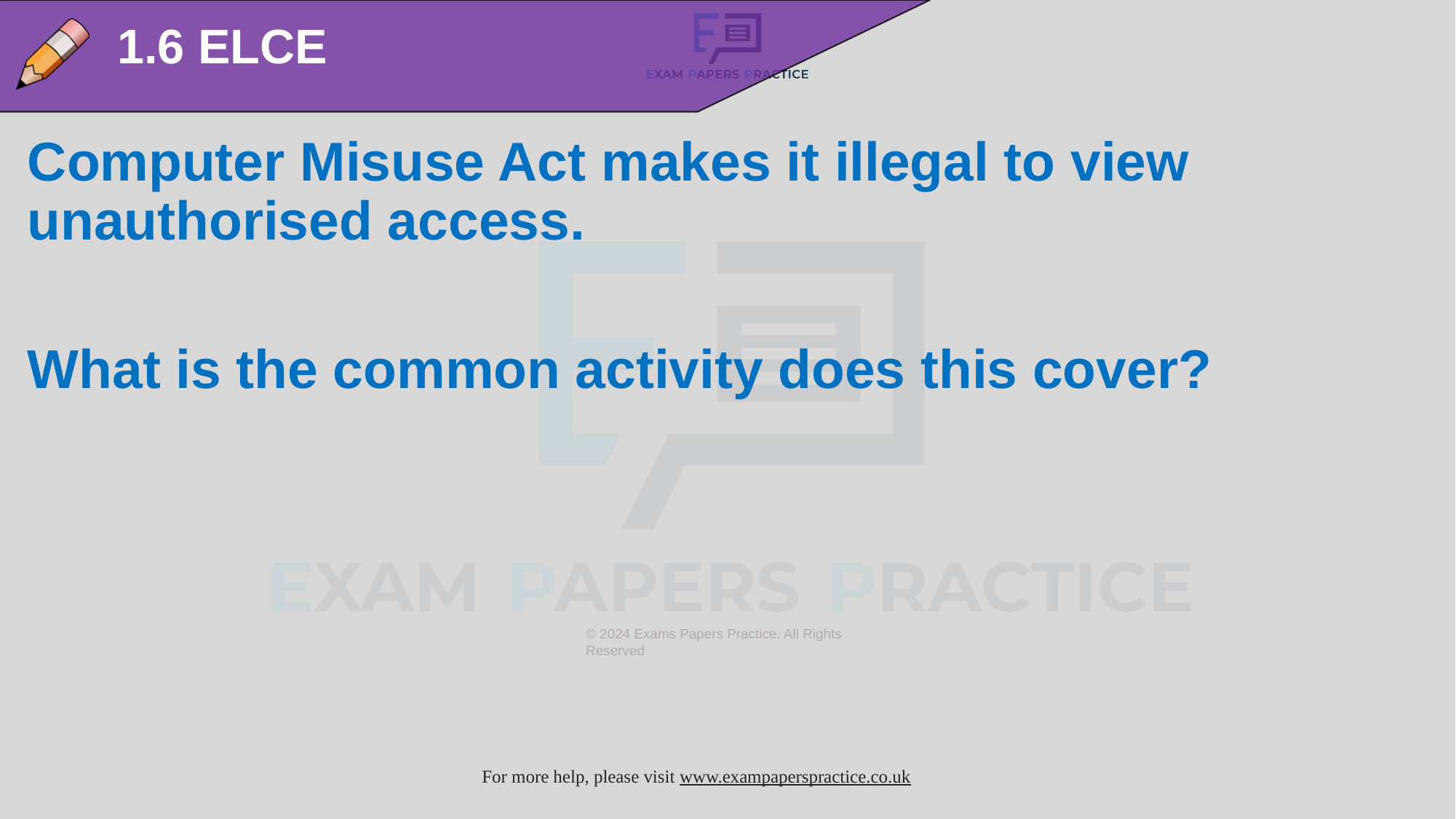

1.6 ELCE
Computer Misuse Act makes it illegal to view unauthorised access.

What is the common activity does this cover?